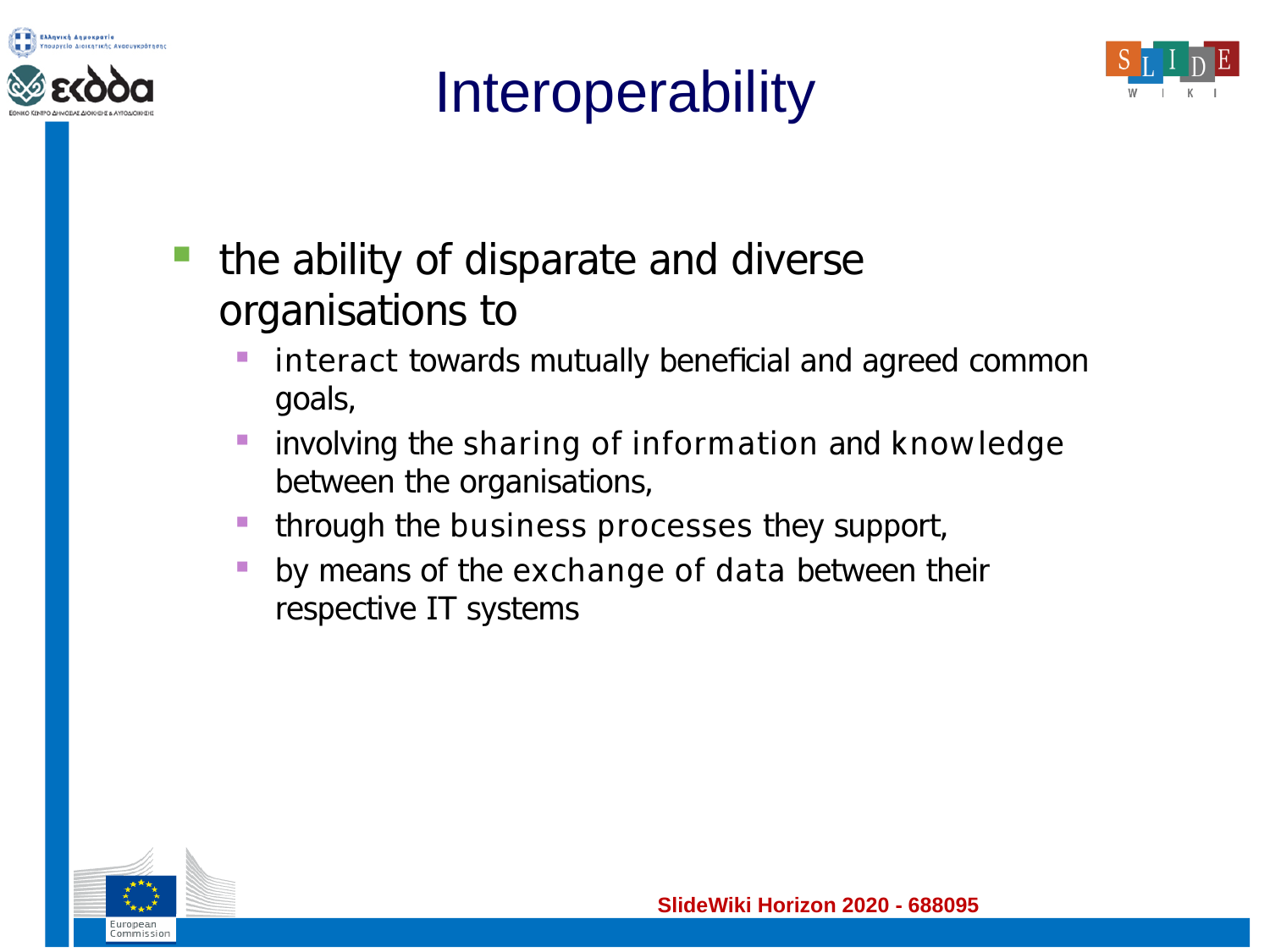

Interoperability
the ability of disparate and diverse organisations to
interact towards mutually beneficial and agreed common goals,
involving the sharing of information and knowledge between the organisations,
through the business processes they support,
by means of the exchange of data between their respective IT systems